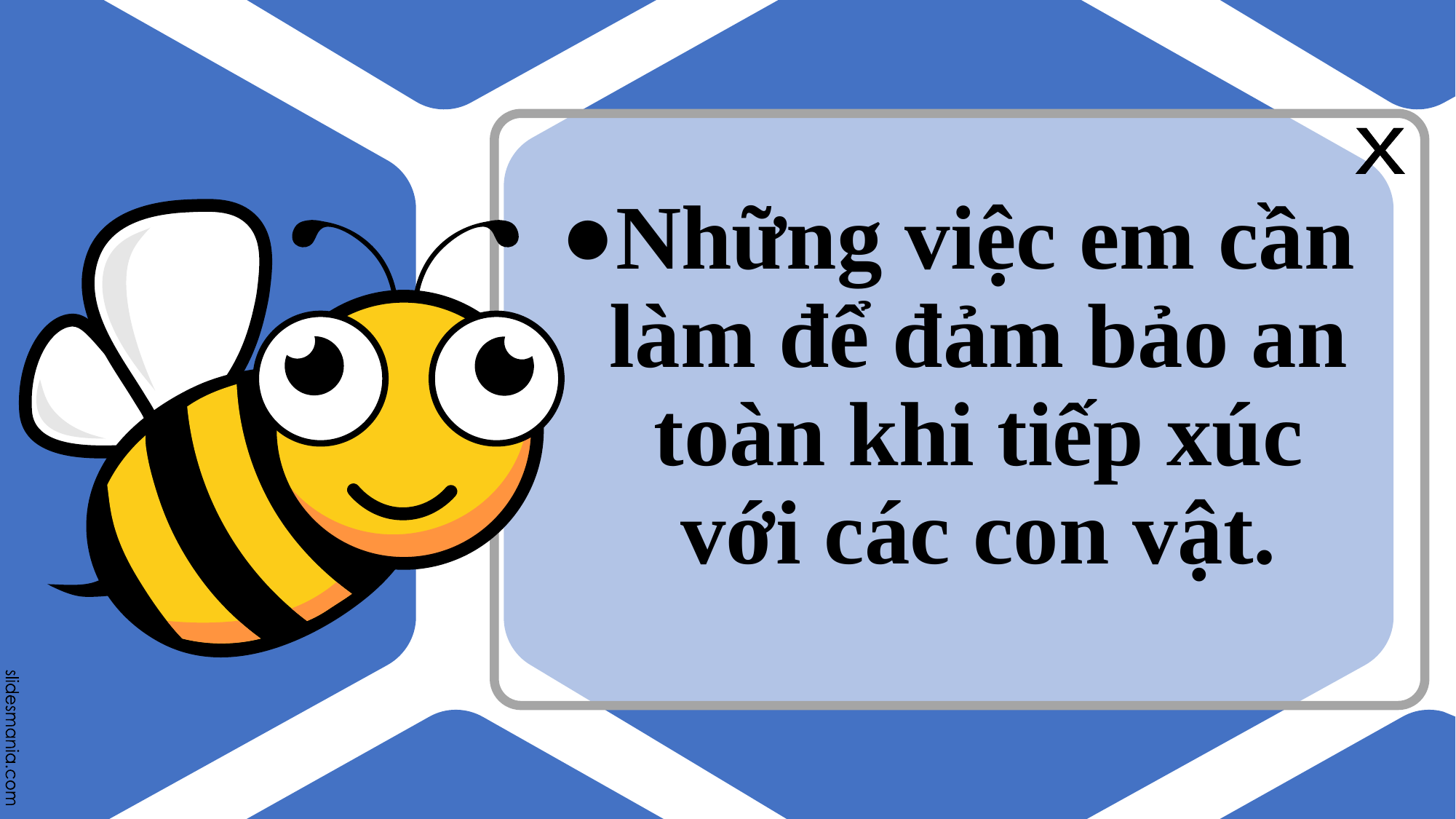

x
Những việc em cần làm để đảm bảo an toàn khi tiếp xúc với các con vật.